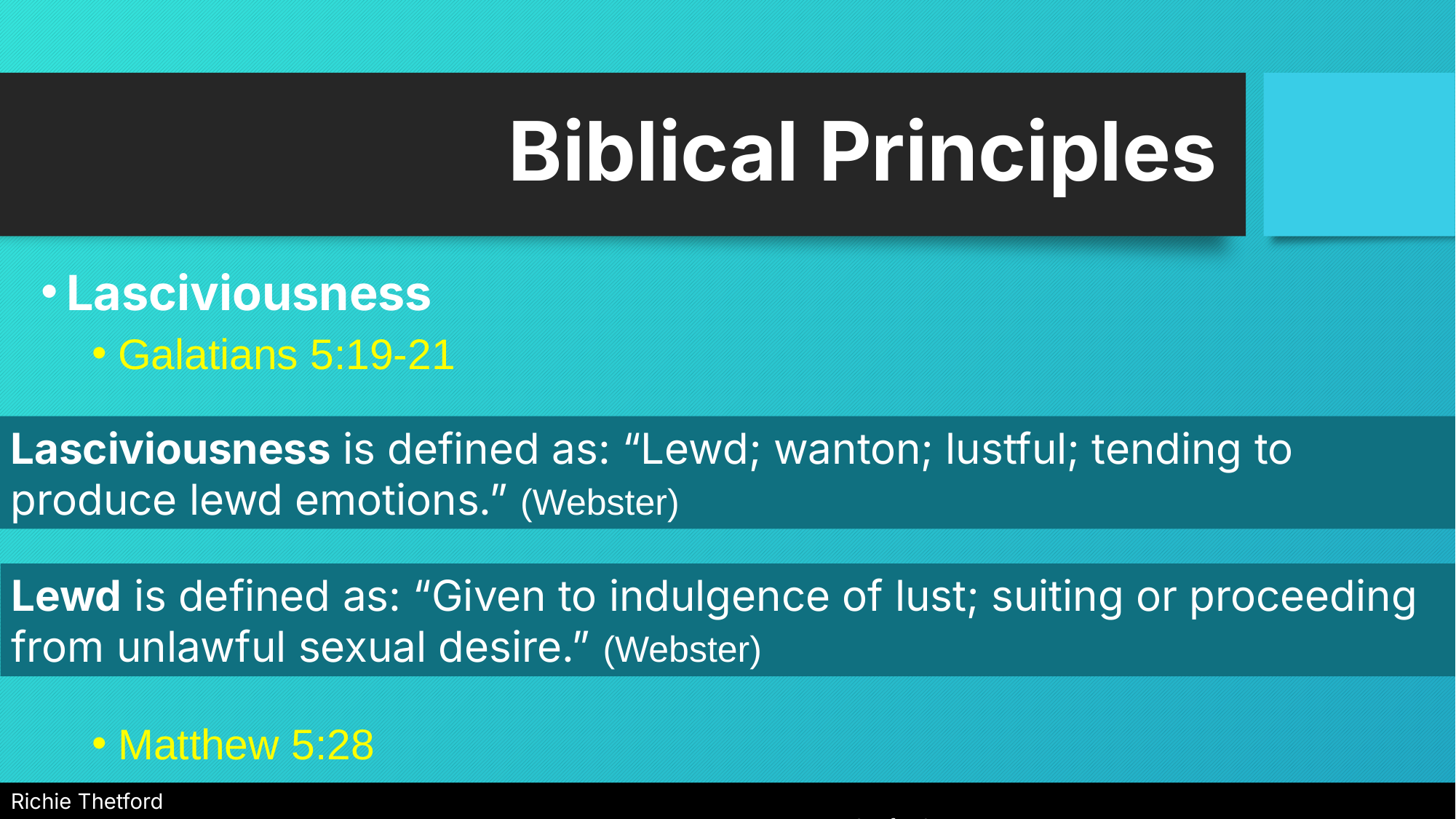

# Biblical Principles
Lasciviousness
Galatians 5:19-21

Matthew 5:28
Lasciviousness is defined as: “Lewd; wanton; lustful; tending to produce lewd emotions.” (Webster)
Lewd is defined as: “Given to indulgence of lust; suiting or proceeding from unlawful sexual desire.” (Webster)
Richie Thetford																			   www.thetfordcountry.com